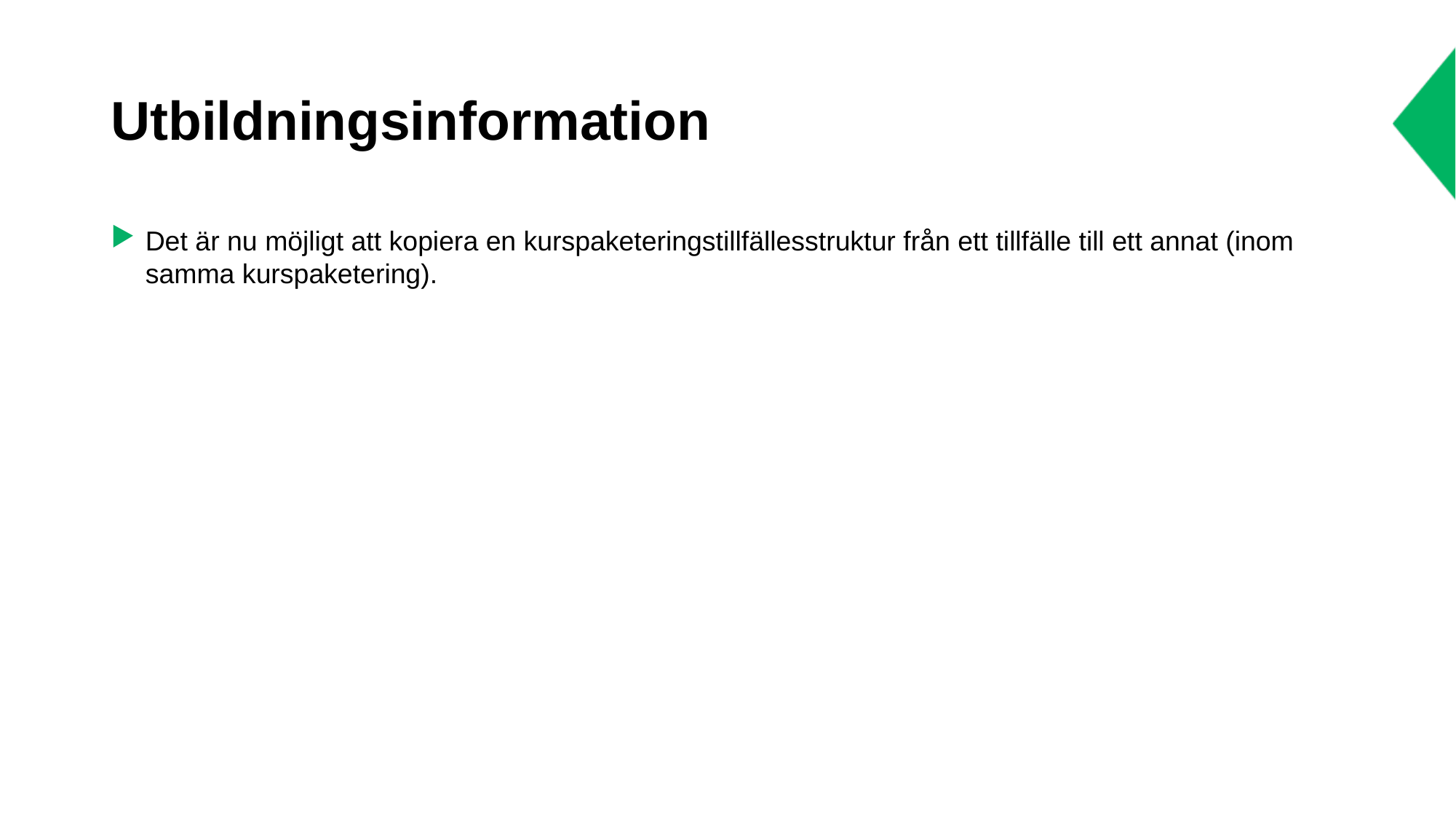

# Utbildningsinformation
Det är nu möjligt att kopiera en kurspaketeringstillfällesstruktur från ett tillfälle till ett annat (inom samma kurspaketering).